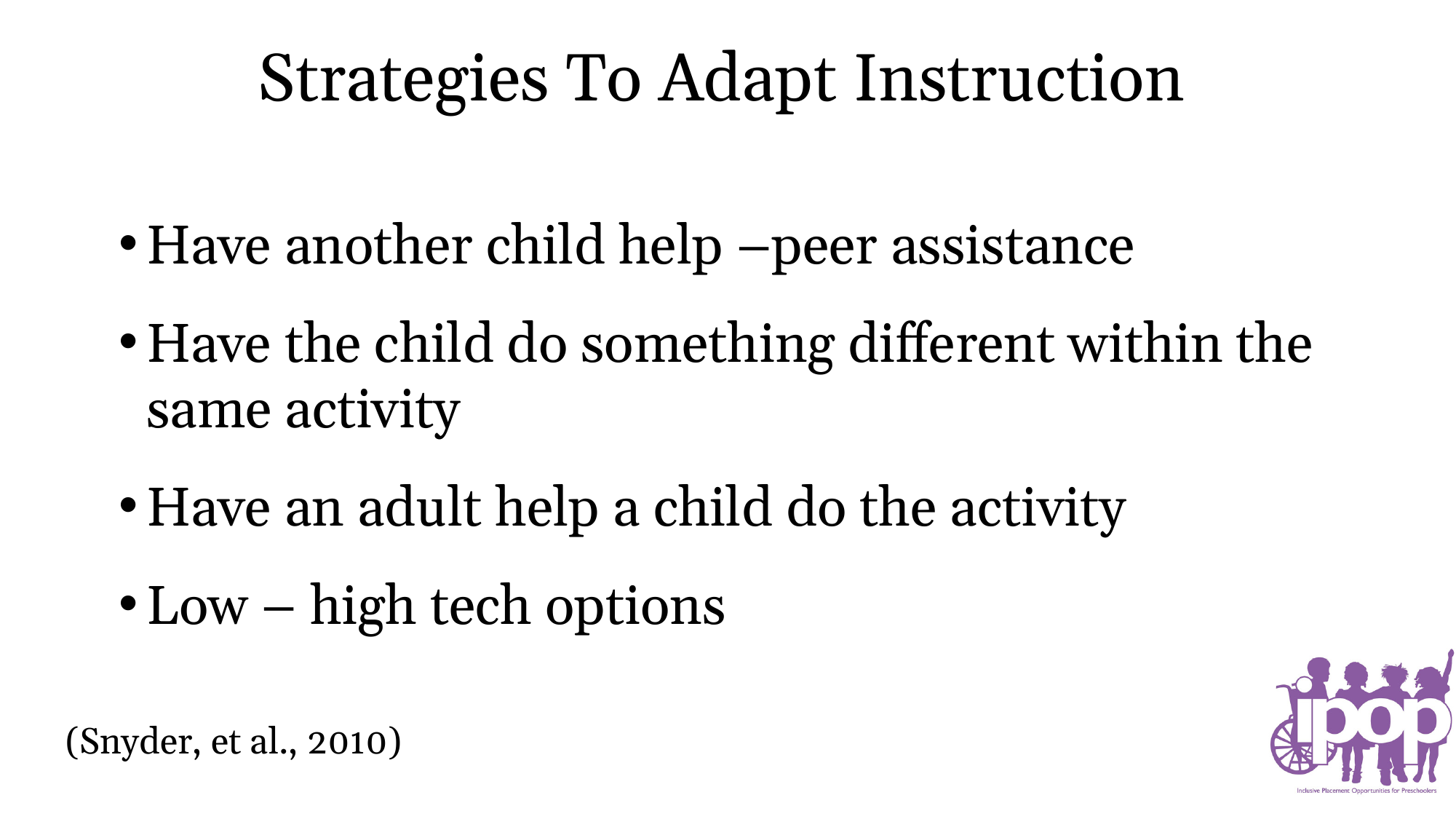

# Strategies To Adapt Instruction
Have another child help –peer assistance

Have the child do something different within the same activity

Have an adult help a child do the activity

Low – high tech options
(Snyder, et al., 2010)